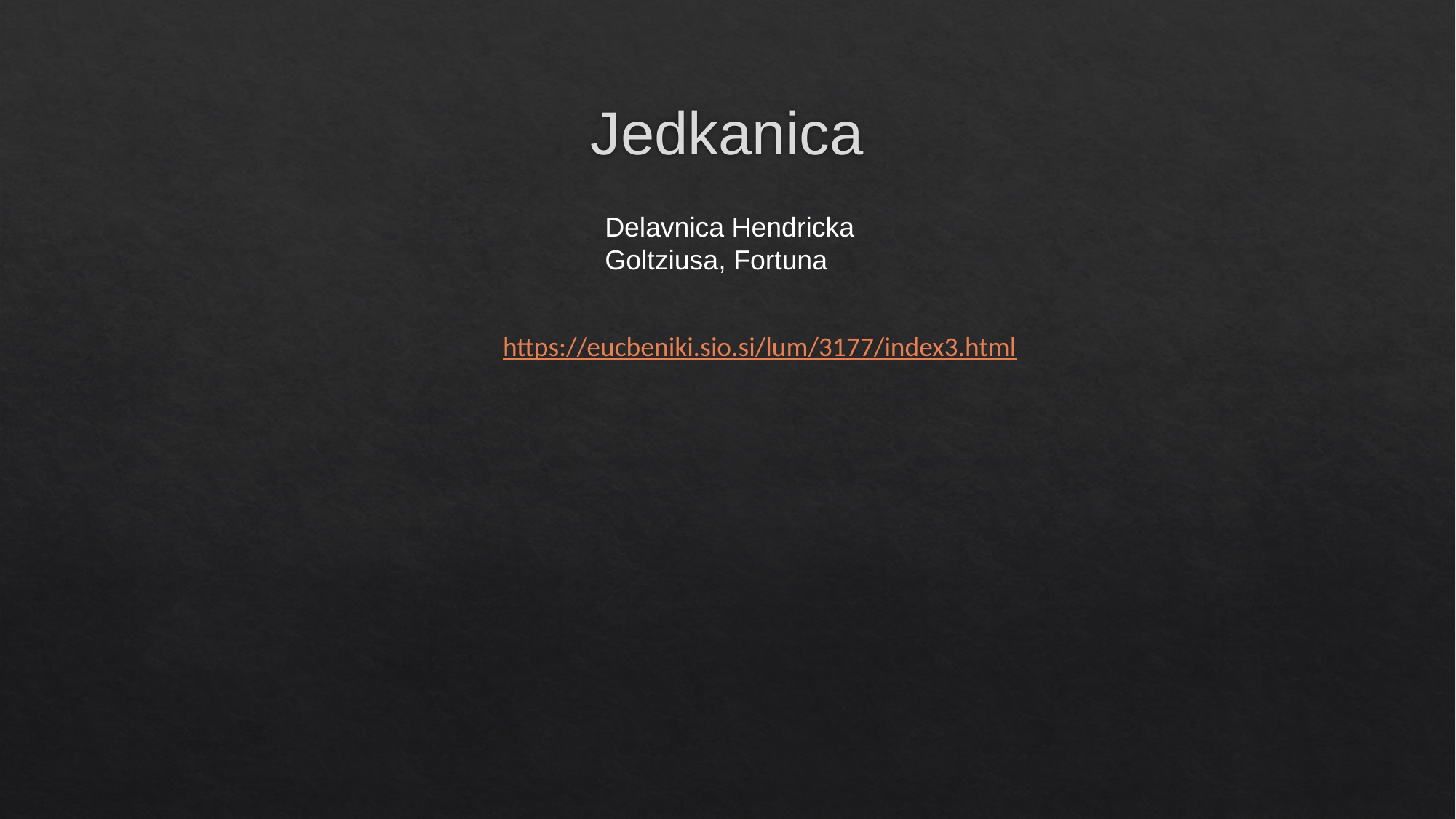

# Jedkanica
Delavnica Hendricka Goltziusa, Fortuna
https://eucbeniki.sio.si/lum/3177/index3.html